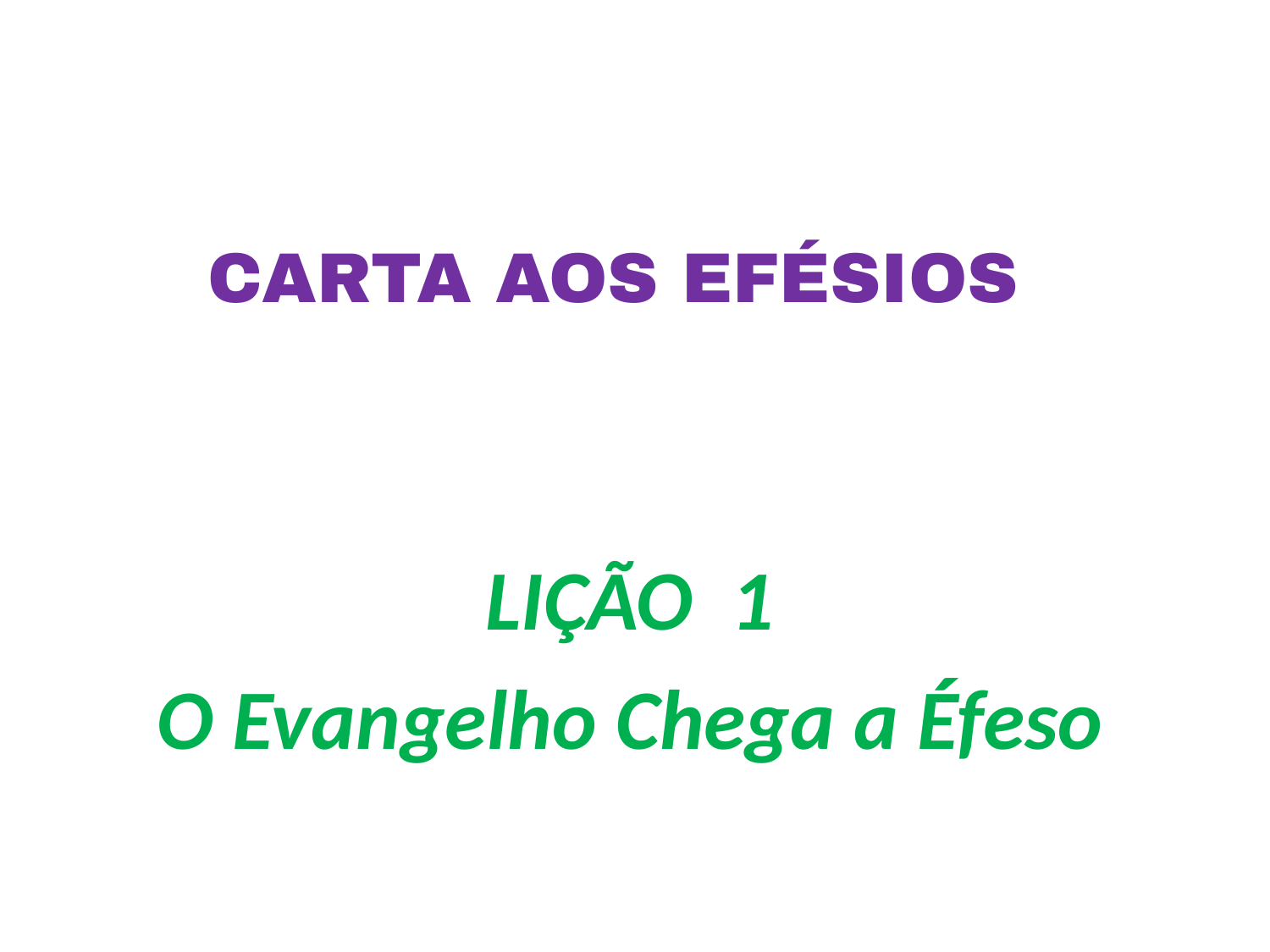

CARTA AOS EFÉSIOS
LIÇÃO  1
O Evangelho Chega a Éfeso